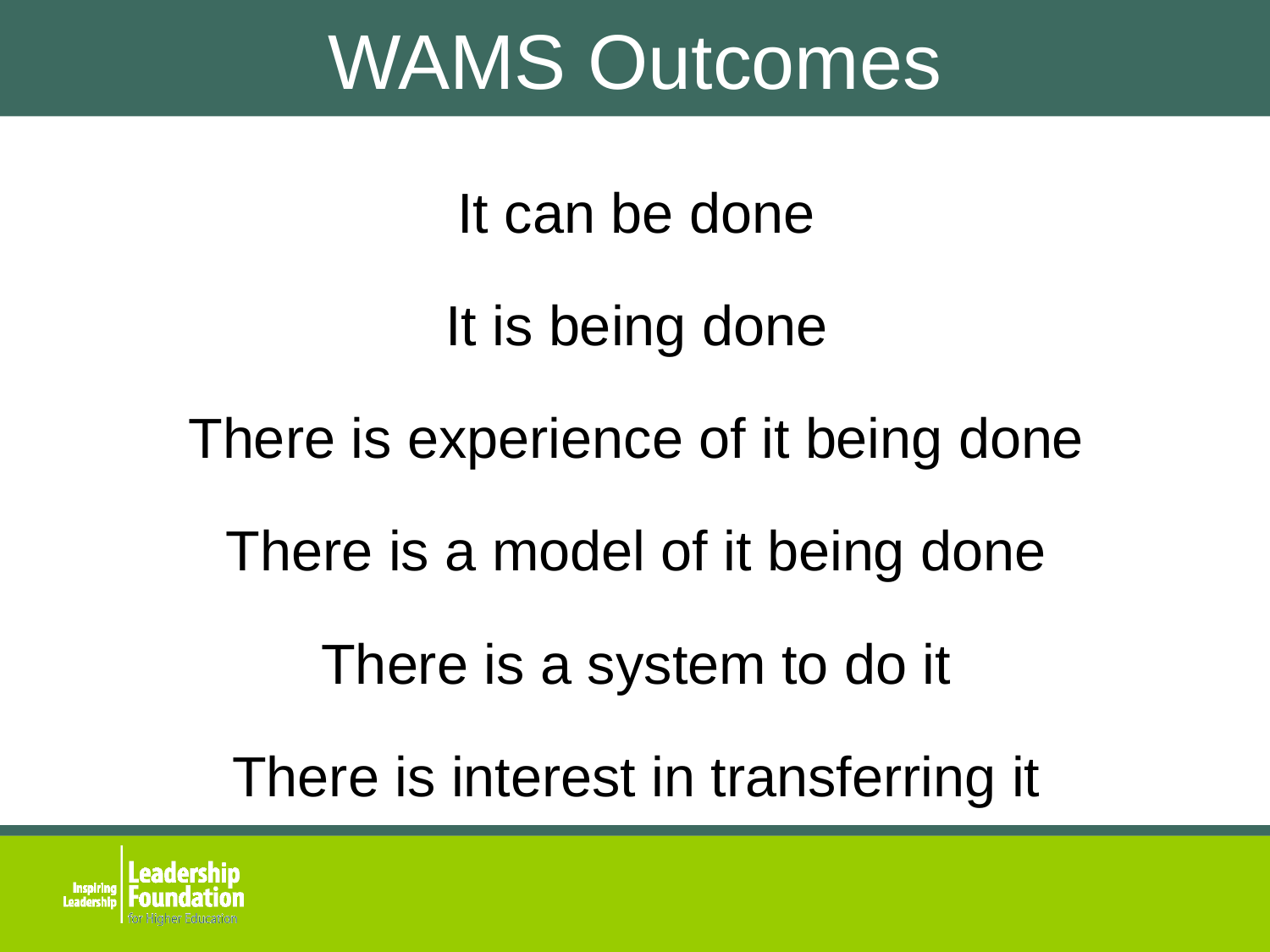

# WAMS Outcomes
It can be done
It is being done
There is experience of it being done
There is a model of it being done
There is a system to do it
There is interest in transferring it